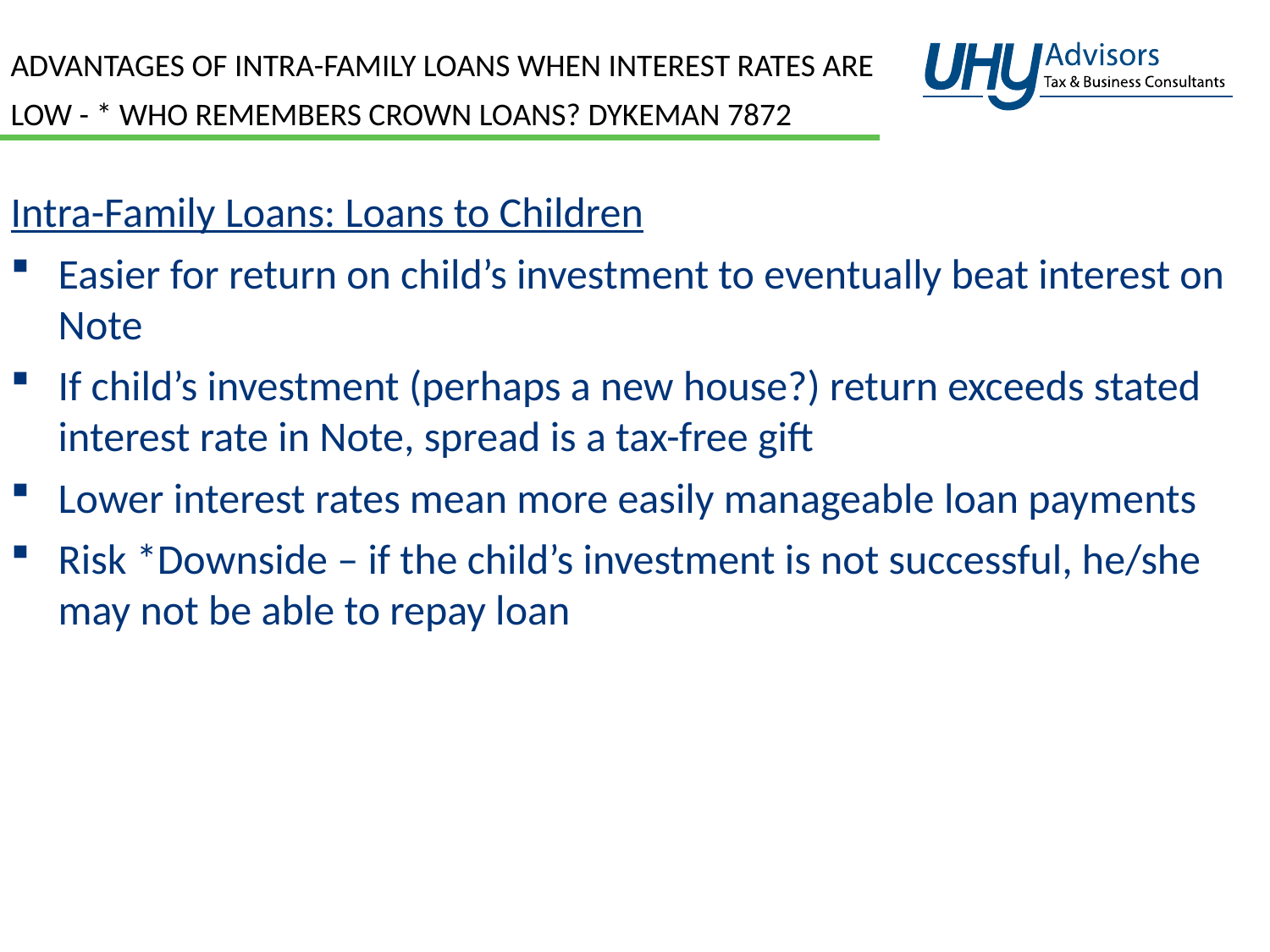

# Advantages of Intra-Family Loans When Interest Rates are Low - * who remembers crown loans? Dykeman 7872
Intra-Family Loans: Loans to Children
Easier for return on child’s investment to eventually beat interest on Note
If child’s investment (perhaps a new house?) return exceeds stated interest rate in Note, spread is a tax-free gift
Lower interest rates mean more easily manageable loan payments
Risk *Downside – if the child’s investment is not successful, he/she may not be able to repay loan